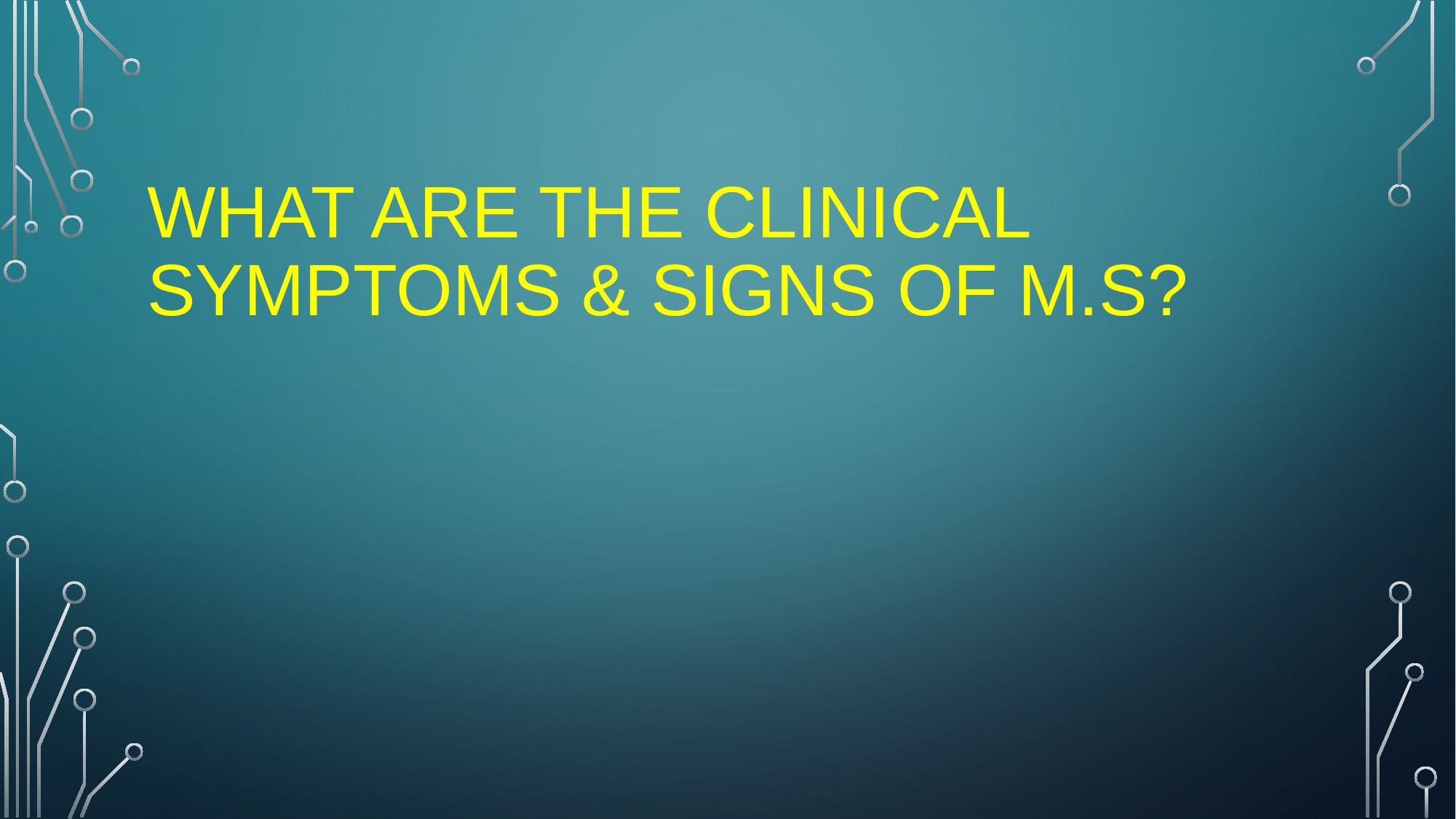

# What are the clinical symptoms & signs of M.S?